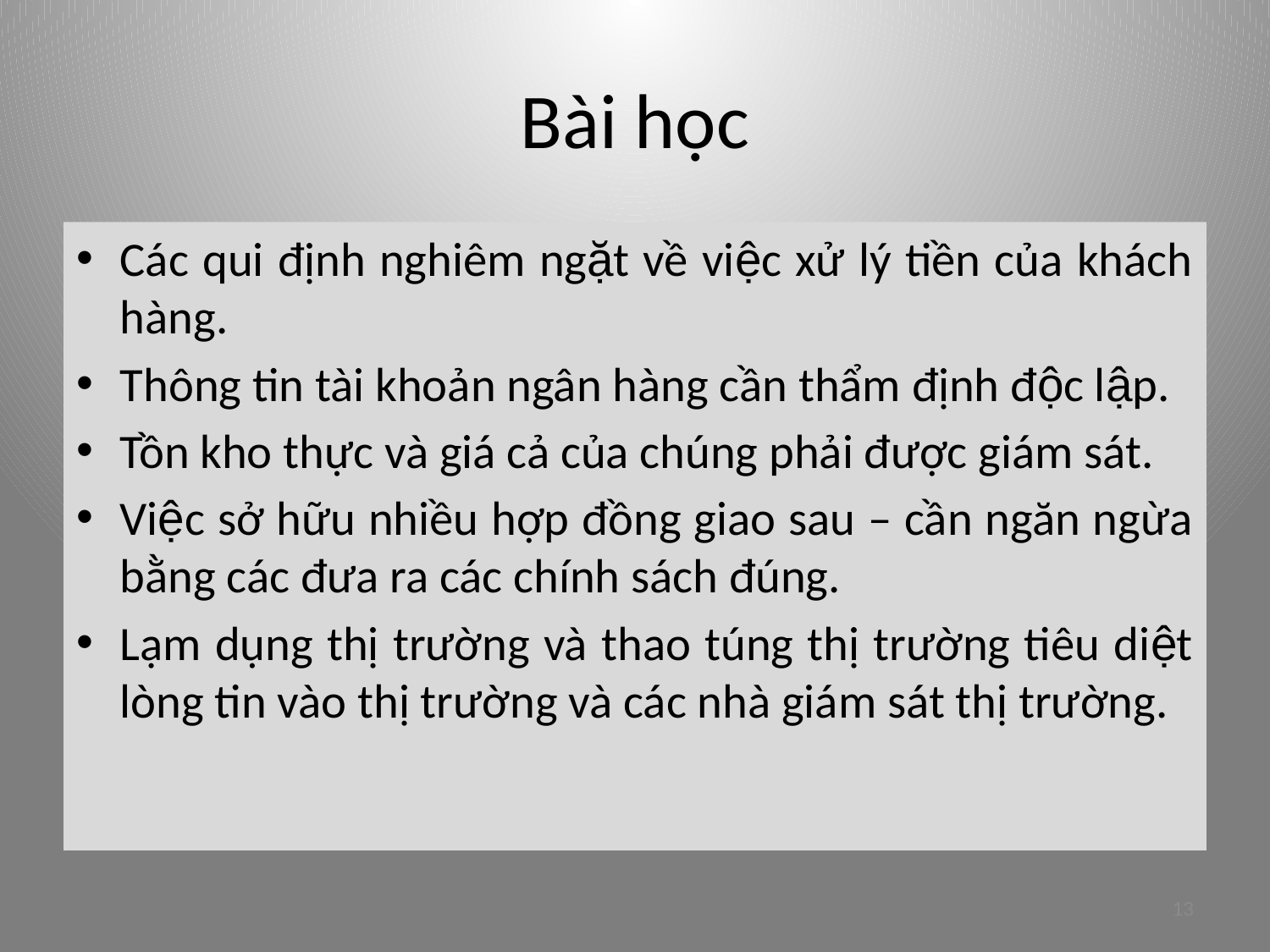

# Bài học
Các qui định nghiêm ngặt về việc xử lý tiền của khách hàng.
Thông tin tài khoản ngân hàng cần thẩm định độc lập.
Tồn kho thực và giá cả của chúng phải được giám sát.
Việc sở hữu nhiều hợp đồng giao sau – cần ngăn ngừa bằng các đưa ra các chính sách đúng.
Lạm dụng thị trường và thao túng thị trường tiêu diệt lòng tin vào thị trường và các nhà giám sát thị trường.

13